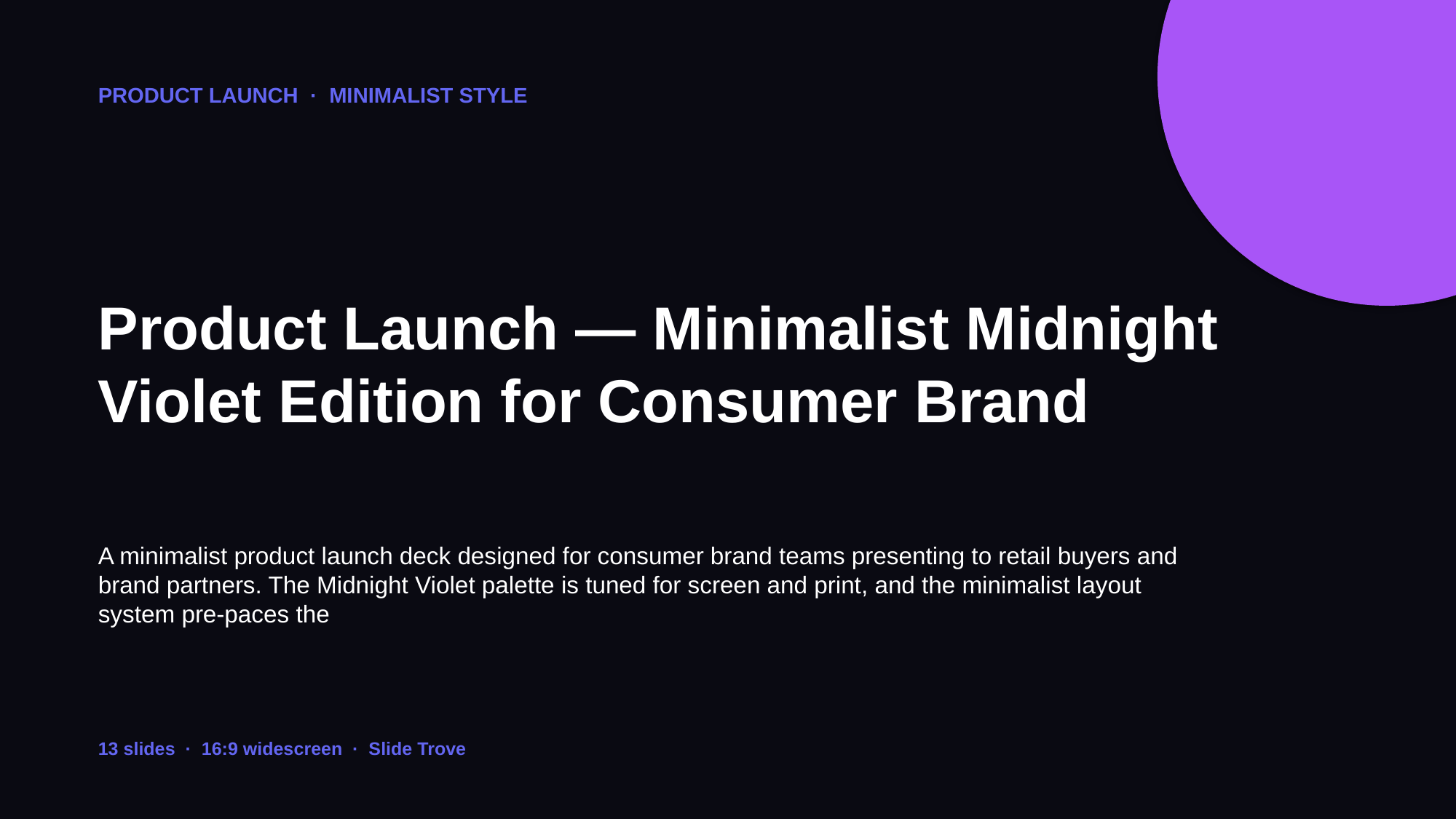

PRODUCT LAUNCH  ·  MINIMALIST STYLE
Product Launch — Minimalist Midnight Violet Edition for Consumer Brand
A minimalist product launch deck designed for consumer brand teams presenting to retail buyers and brand partners. The Midnight Violet palette is tuned for screen and print, and the minimalist layout system pre-paces the
13 slides  ·  16:9 widescreen  ·  Slide Trove